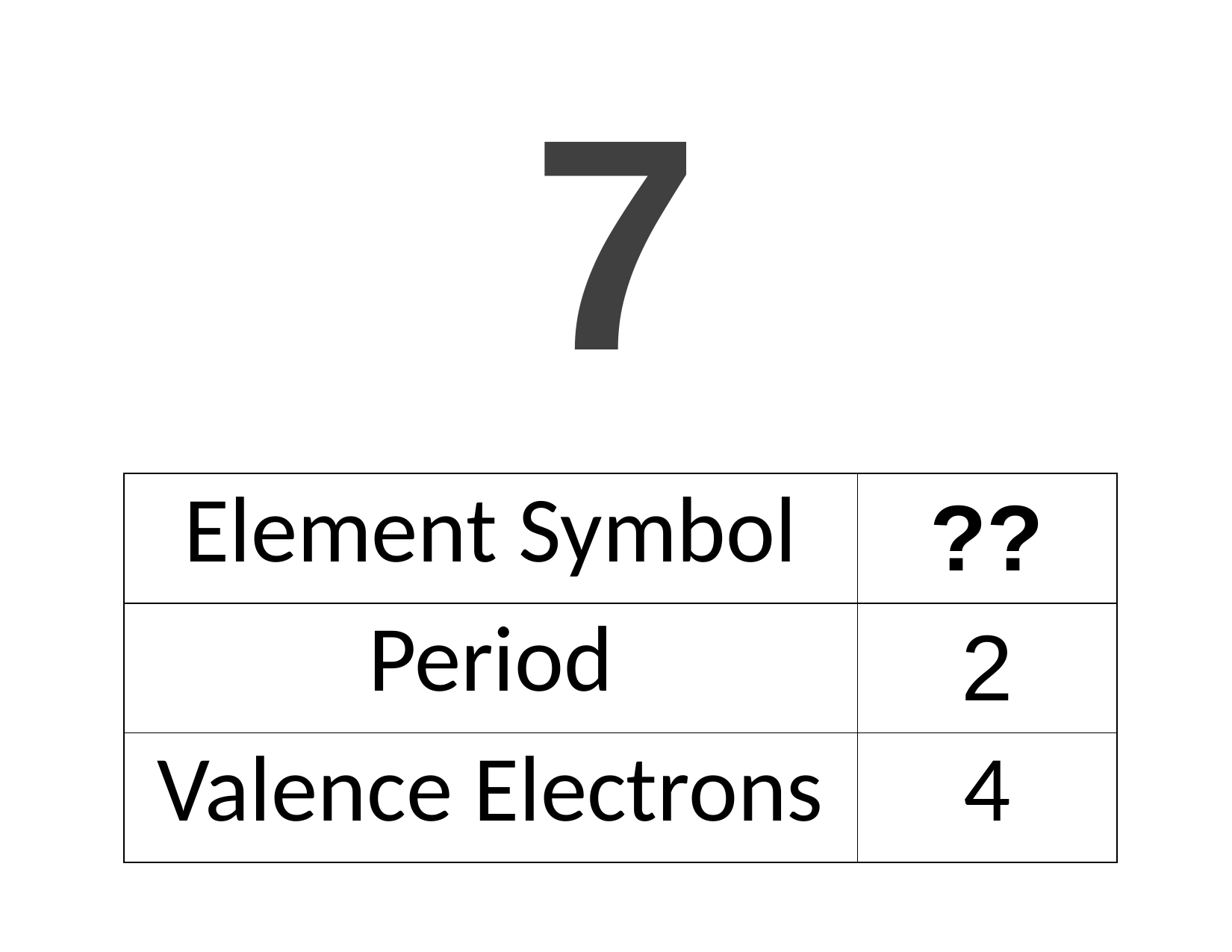

7
| Element Symbol | ?? |
| --- | --- |
| Period | 2 |
| Valence Electrons | 4 |